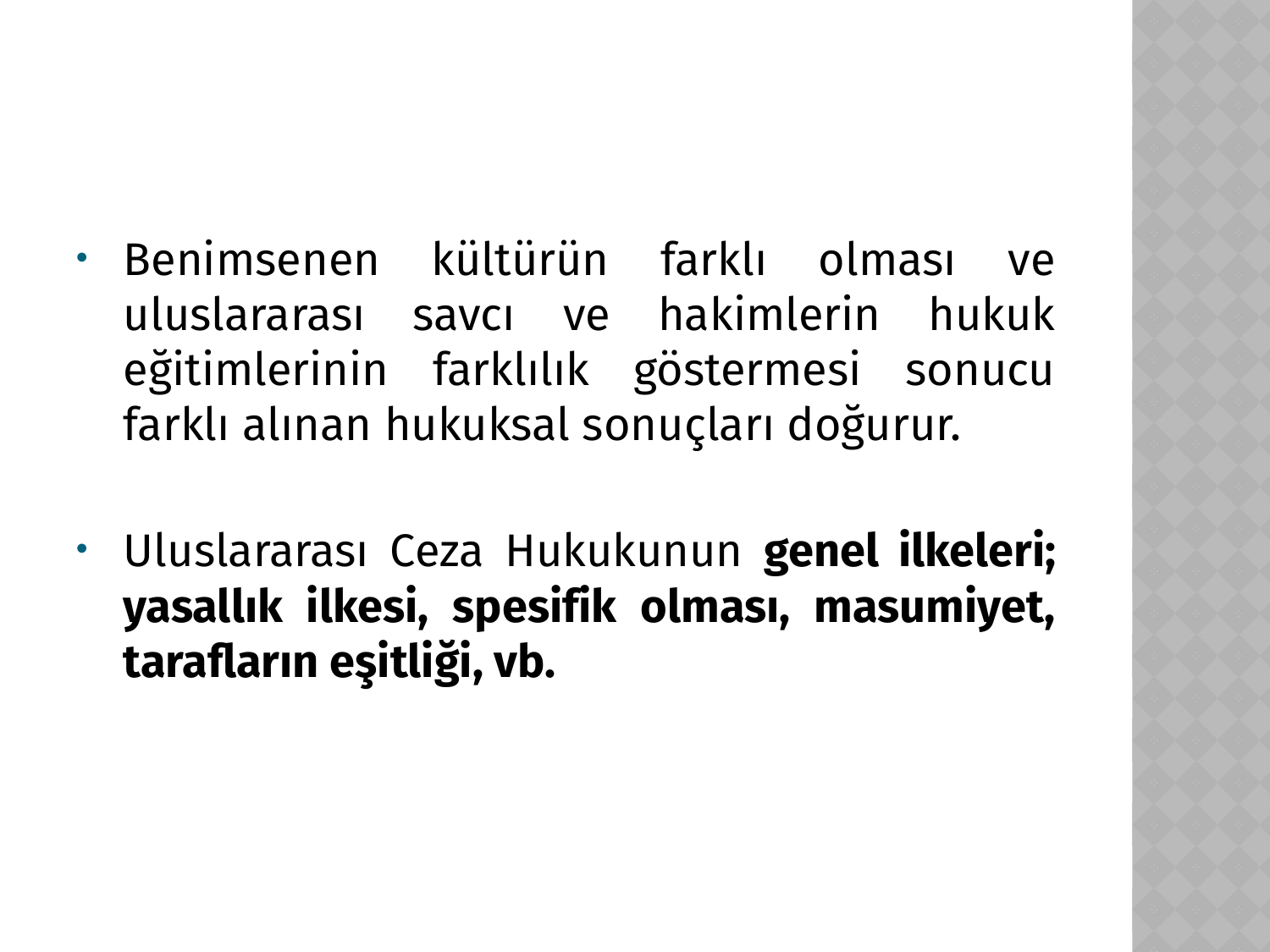

#
Benimsenen kültürün farklı olması ve uluslararası savcı ve hakimlerin hukuk eğitimlerinin farklılık göstermesi sonucu farklı alınan hukuksal sonuçları doğurur.

Uluslararası Ceza Hukukunun genel ilkeleri; yasallık ilkesi, spesifik olması, masumiyet, tarafların eşitliği, vb.